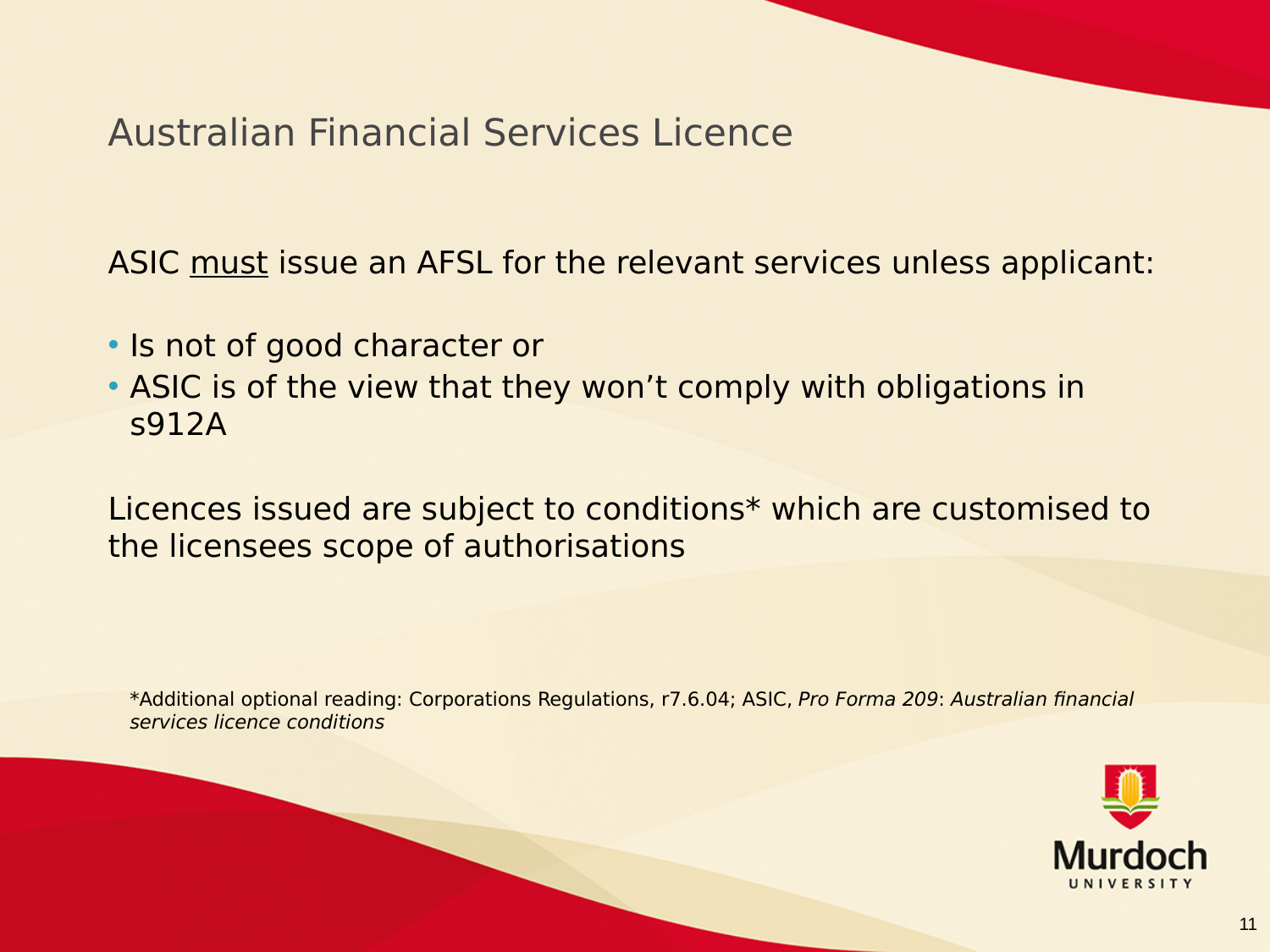

# Australian Financial Services Licence
ASIC must issue an AFSL for the relevant services unless applicant:

Is not of good character or
ASIC is of the view that they won’t comply with obligations in s912A

Licences issued are subject to conditions* which are customised to the licensees scope of authorisations

	*Additional optional reading: Corporations Regulations, r7.6.04; ASIC, Pro Forma 209: Australian financial services licence conditions
11